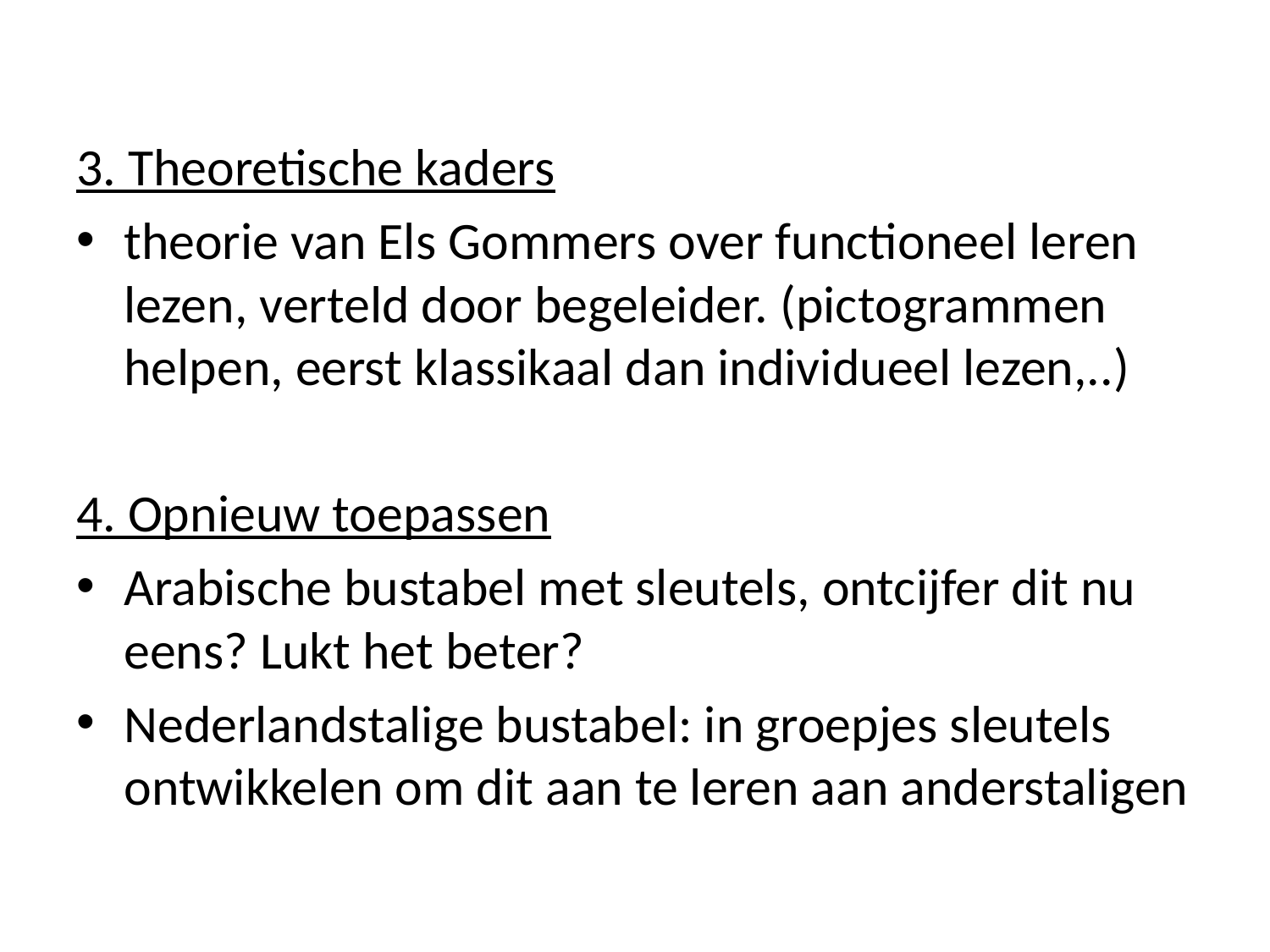

3. Theoretische kaders
theorie van Els Gommers over functioneel leren lezen, verteld door begeleider. (pictogrammen helpen, eerst klassikaal dan individueel lezen,..)

4. Opnieuw toepassen
Arabische bustabel met sleutels, ontcijfer dit nu eens? Lukt het beter?
Nederlandstalige bustabel: in groepjes sleutels ontwikkelen om dit aan te leren aan anderstaligen